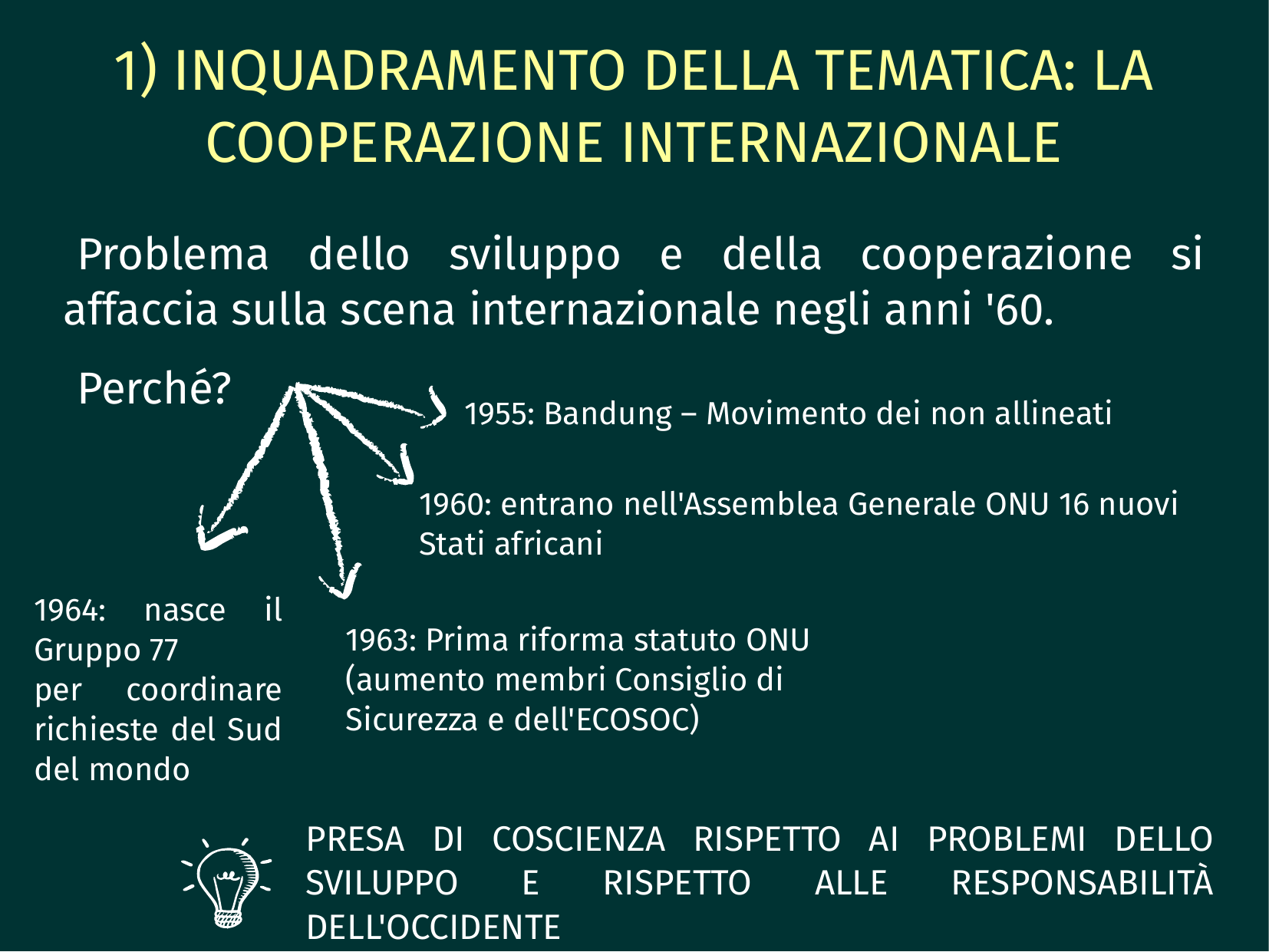

# 1) INQUADRAMENTO DELLA TEMATICA: LA COOPERAZIONE INTERNAZIONALE
Problema dello sviluppo e della cooperazione si affaccia sulla scena internazionale negli anni '60.
Perché?

1964: nasce il Gruppo 77
per coordinare richieste del Sud
del mondo
1963: Prima riforma statuto ONU
(aumento membri Consiglio di
Sicurezza e dell'ECOSOC)

1955: Bandung – Movimento dei non allineati
1960: entrano nell'Assemblea Generale ONU 16 nuovi
Stati africani
PRESA DI COSCIENZA RISPETTO AI PROBLEMI DELLO SVILUPPO E RISPETTO ALLE RESPONSABILITÀ DELL'OCCIDENTE